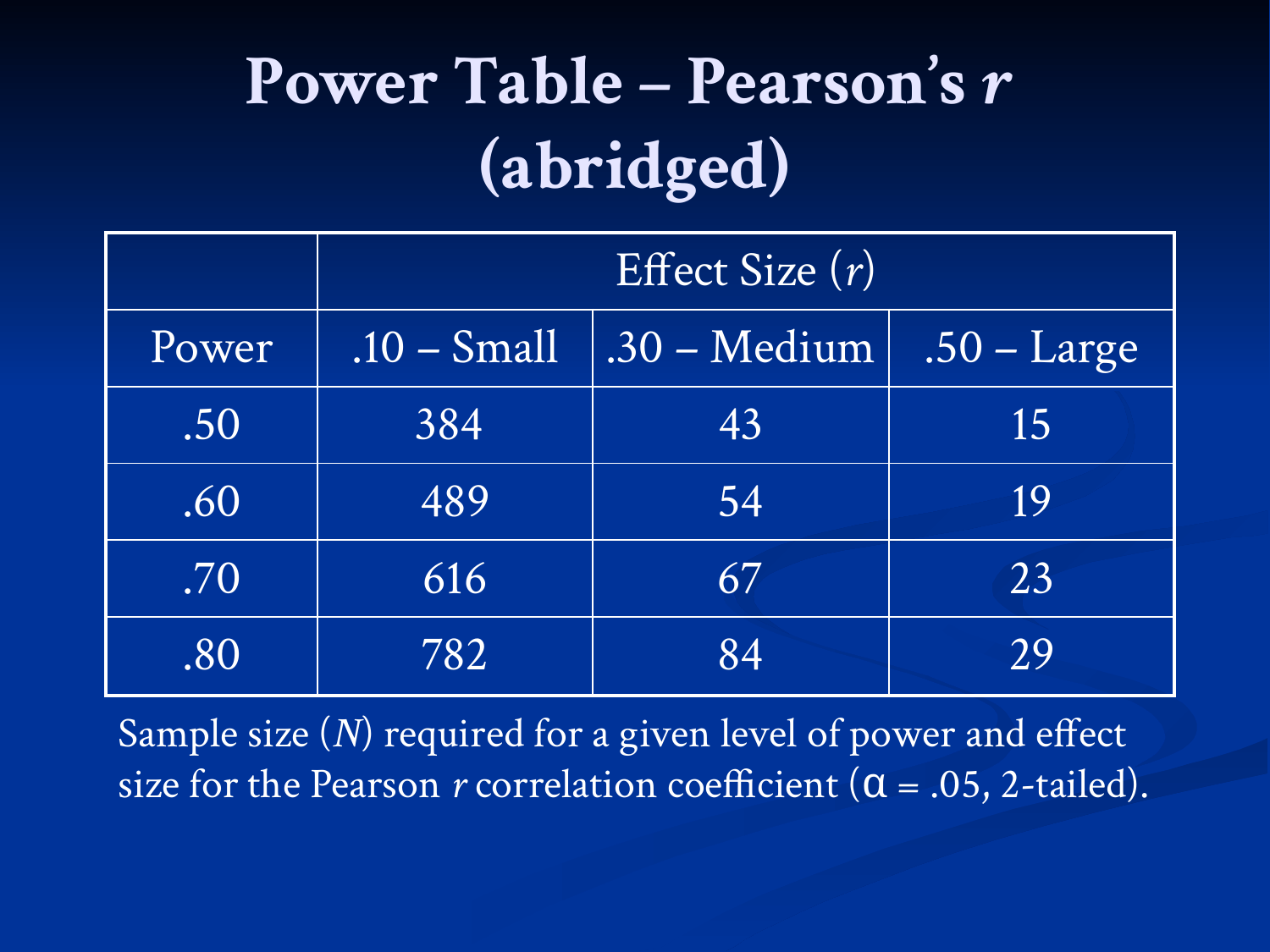

# Power Table – Pearson’s r (abridged)
|  | Effect Size (r) |  |  |
| --- | --- | --- | --- |
| Power | .10 – Small | .30 – Medium | .50 – Large |
| .50 | 384 | 43 | 15 |
| .60 | 489 | 54 | 19 |
| .70 | 616 | 67 | 23 |
| .80 | 782 | 84 | 29 |
Sample size (N) required for a given level of power and effect size for the Pearson r correlation coefficient (α = .05, 2-tailed).